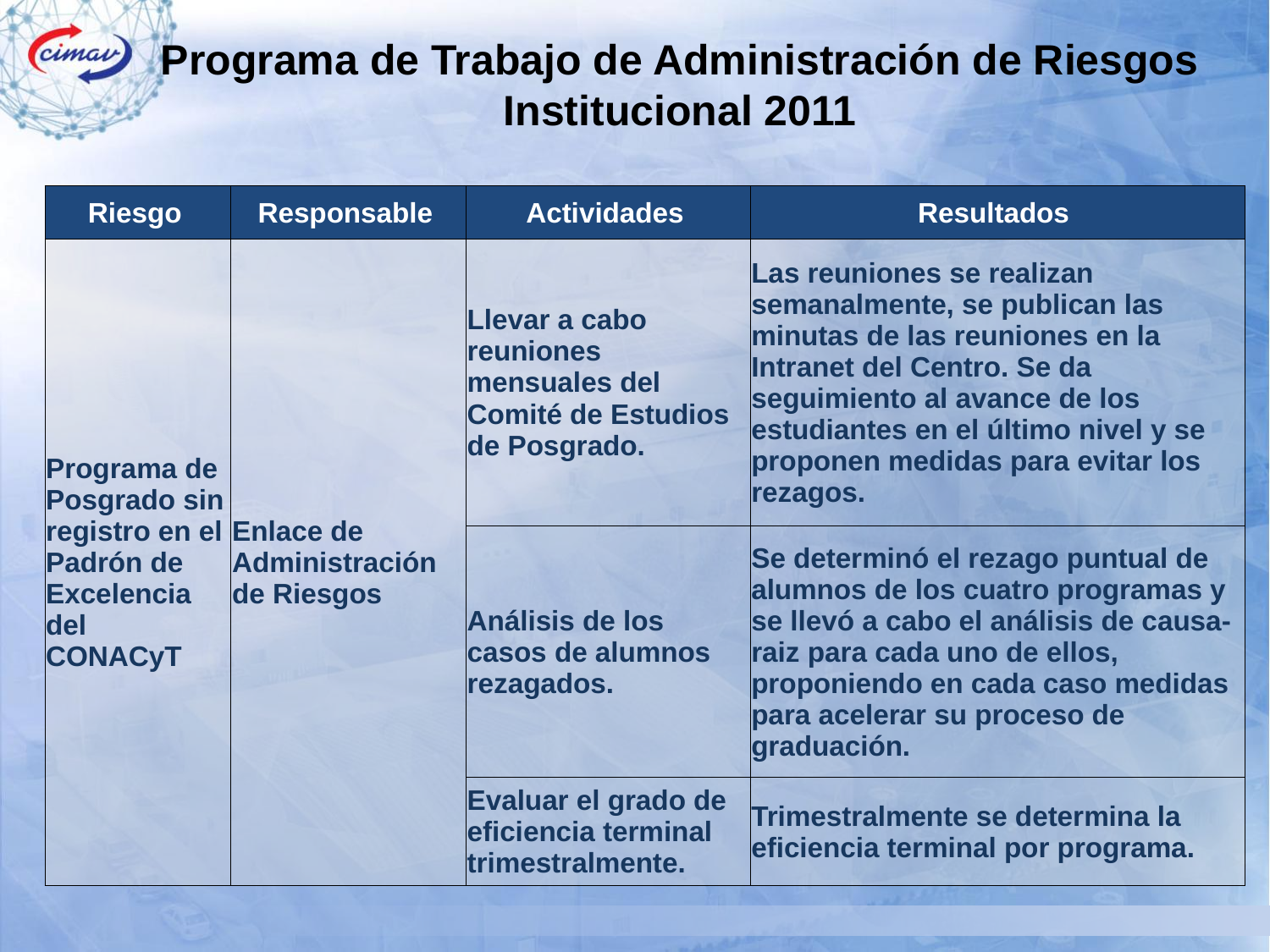

Programa de Trabajo de Administración de Riesgos Institucional 2011
| Riesgo | Responsable | Actividades | Resultados |
| --- | --- | --- | --- |
| Programa de Posgrado sin registro en el Padrón de Excelencia del CONACyT | Enlace de Administración de Riesgos | Llevar a cabo reuniones mensuales del Comité de Estudios de Posgrado. | Las reuniones se realizan semanalmente, se publican las minutas de las reuniones en la Intranet del Centro. Se da seguimiento al avance de los estudiantes en el último nivel y se proponen medidas para evitar los rezagos. |
|  |  | Análisis de los casos de alumnos rezagados. | Se determinó el rezago puntual de alumnos de los cuatro programas y se llevó a cabo el análisis de causa-raiz para cada uno de ellos, proponiendo en cada caso medidas para acelerar su proceso de graduación. |
|  |  | Evaluar el grado de eficiencia terminal trimestralmente. | Trimestralmente se determina la eficiencia terminal por programa. |